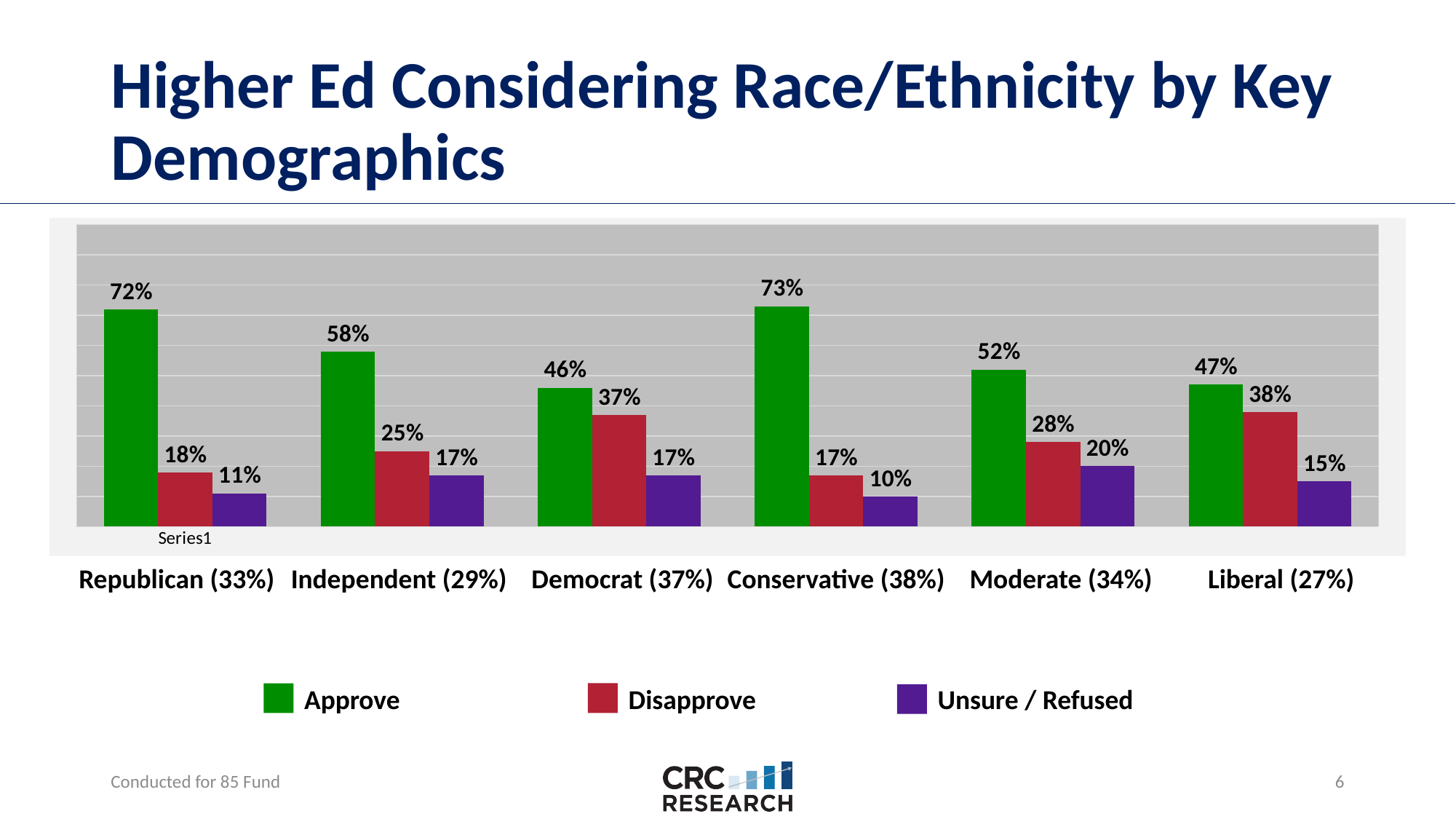

# Higher Ed Considering Race/Ethnicity by Key Demographics

### Chart

| Category | Approve | Disapprove | Unsure |
|---|---|---|---|
|  | 0.72 | 0.18 | 0.11 |
|  | 0.58 | 0.25 | 0.17 |
|  | 0.46 | 0.37 | 0.17 |
|  | 0.73 | 0.17 | 0.1 |
|  | 0.52 | 0.28 | 0.2 |
|  | 0.47 | 0.38 | 0.15 |
   Republican (33%)	  Independent (29%)    Democrat (37%)	  Conservative (38%)    Moderate (34%)         Liberal (27%)
Approve
Disapprove
Unsure / Refused

Conducted for 85 Fund
6